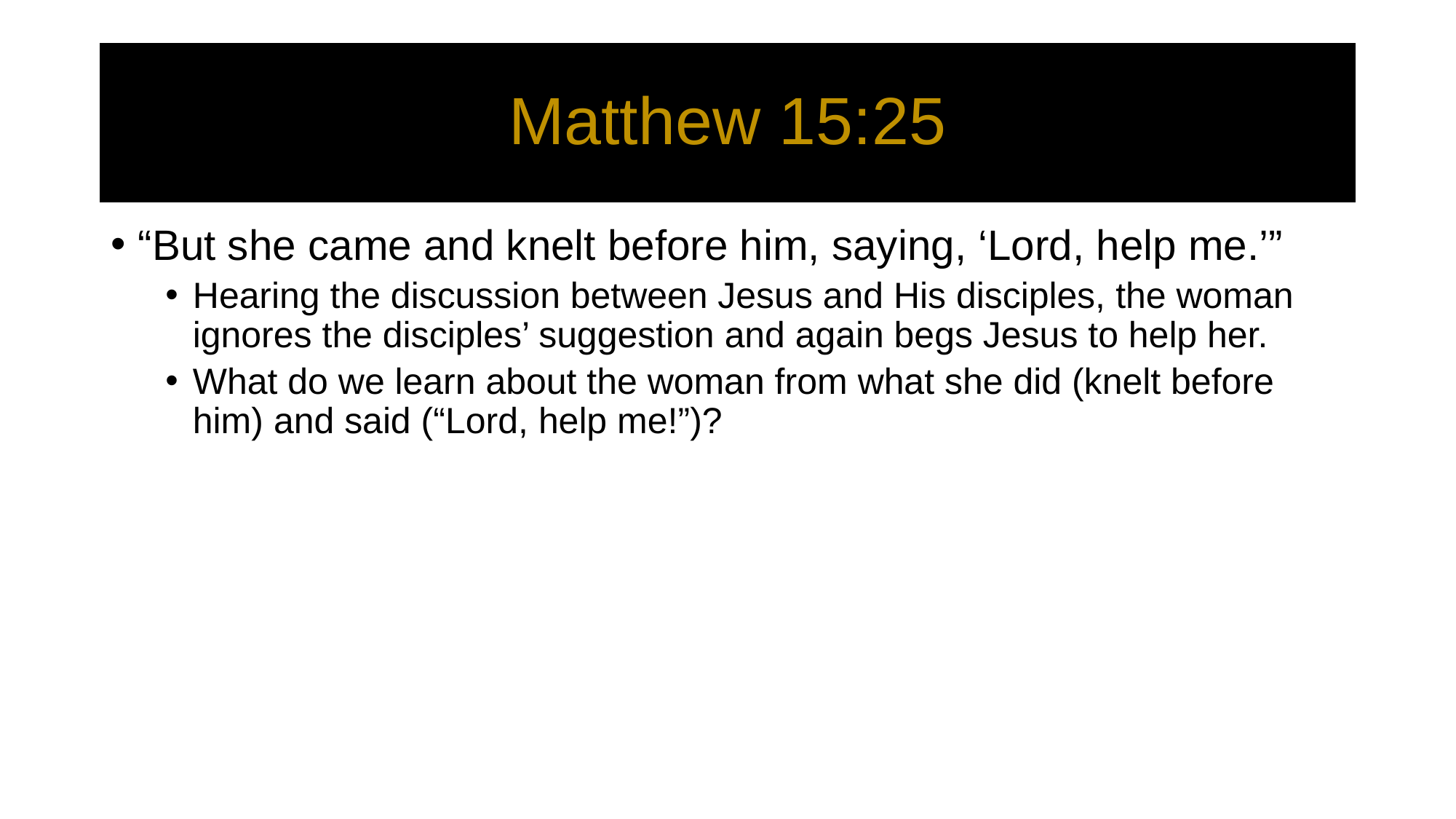

# Matthew 15:25
“But she came and knelt before him, saying, ‘Lord, help me.’”
Hearing the discussion between Jesus and His disciples, the woman ignores the disciples’ suggestion and again begs Jesus to help her.
What do we learn about the woman from what she did (knelt before him) and said (“Lord, help me!”)?